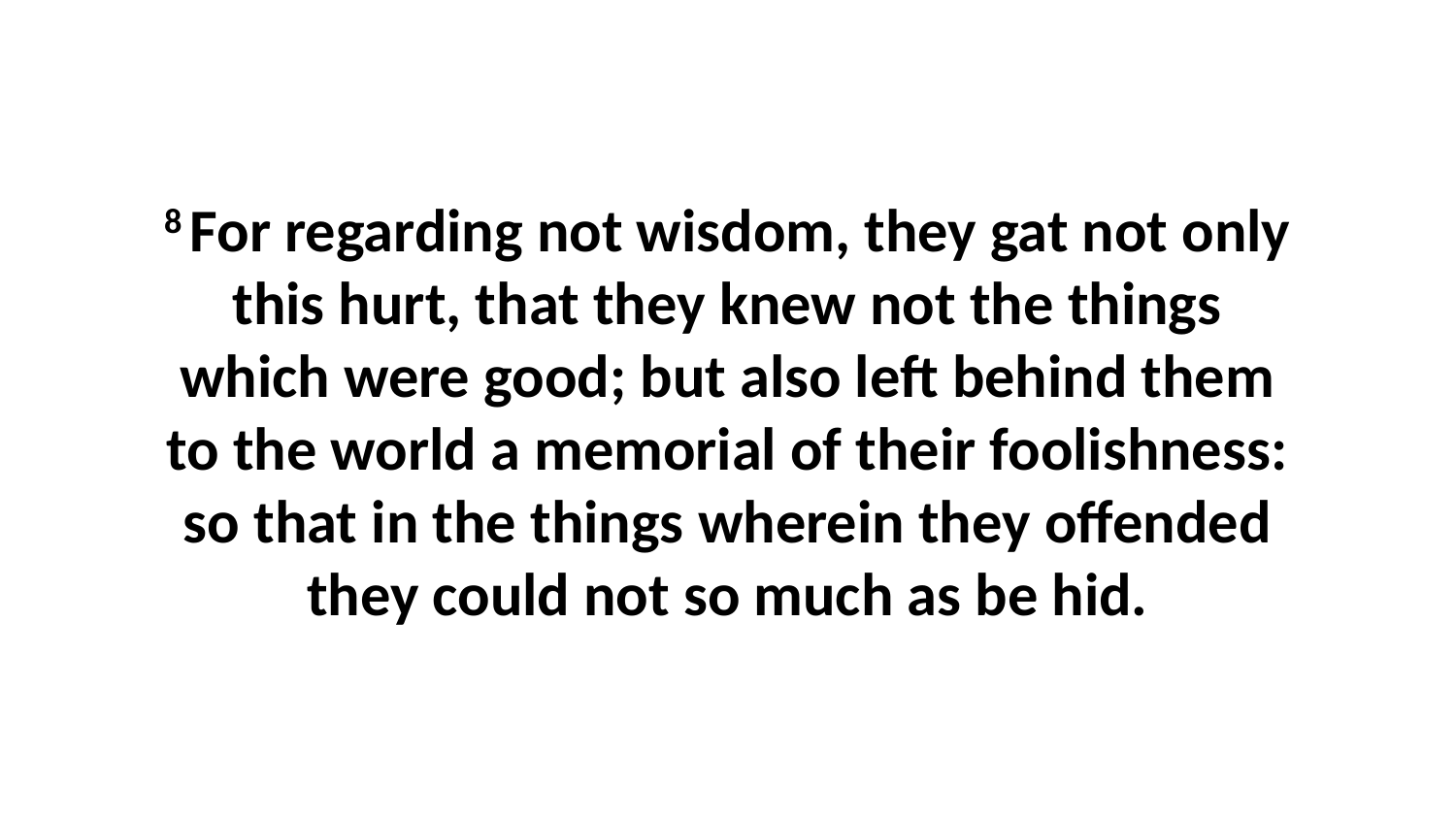

8 For regarding not wisdom, they gat not only this hurt, that they knew not the things which were good; but also left behind them to the world a memorial of their foolishness: so that in the things wherein they offended they could not so much as be hid.